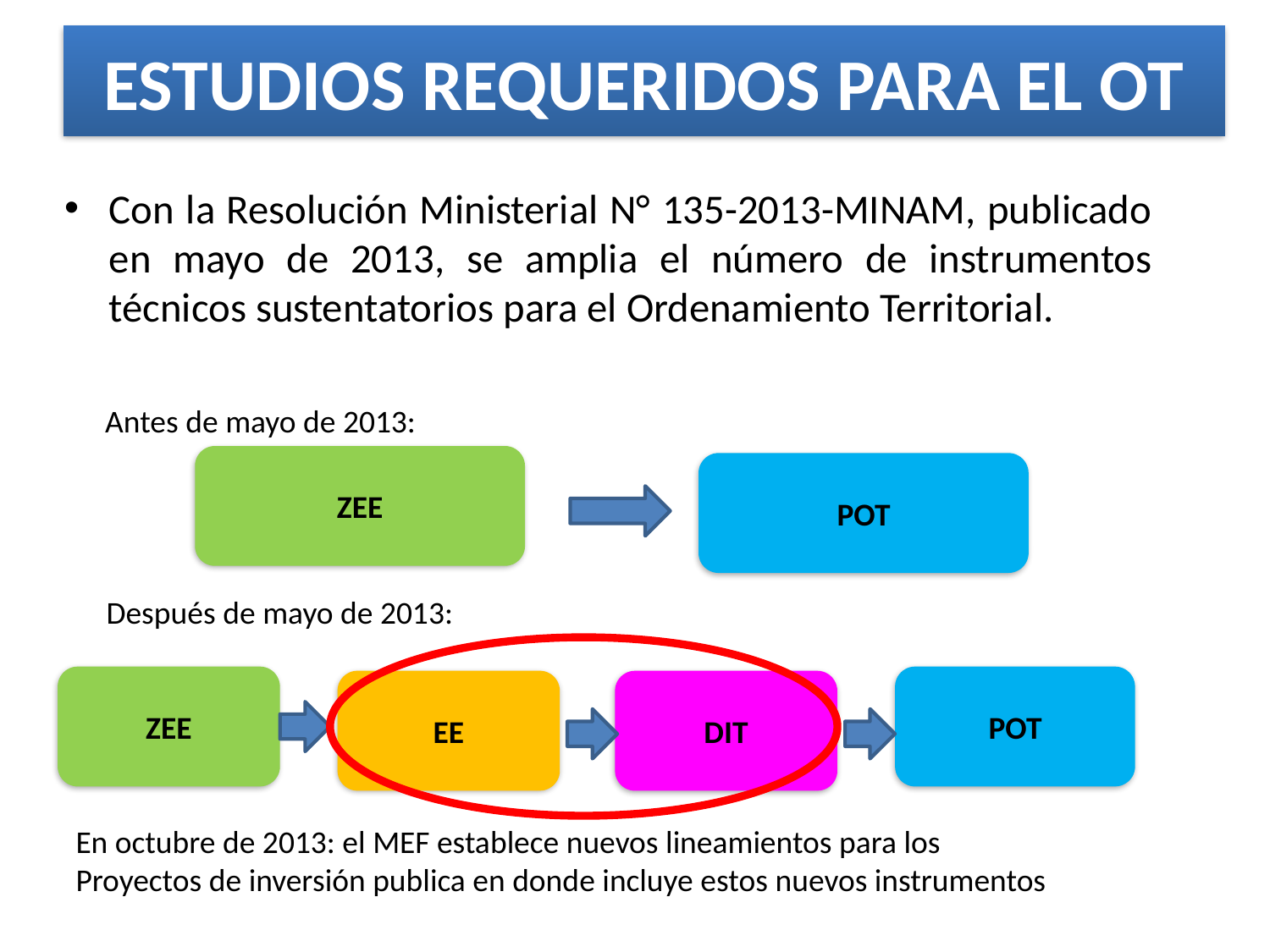

# ESTUDIOS REQUERIDOS PARA EL OT
Con la Resolución Ministerial N° 135-2013-MINAM, publicado en mayo de 2013, se amplia el número de instrumentos técnicos sustentatorios para el Ordenamiento Territorial.
Antes de mayo de 2013:
ZEE
POT

Después de mayo de 2013:

ZEE
POT
EE
DIT

En octubre de 2013: el MEF establece nuevos lineamientos para los
Proyectos de inversión publica en donde incluye estos nuevos instrumentos